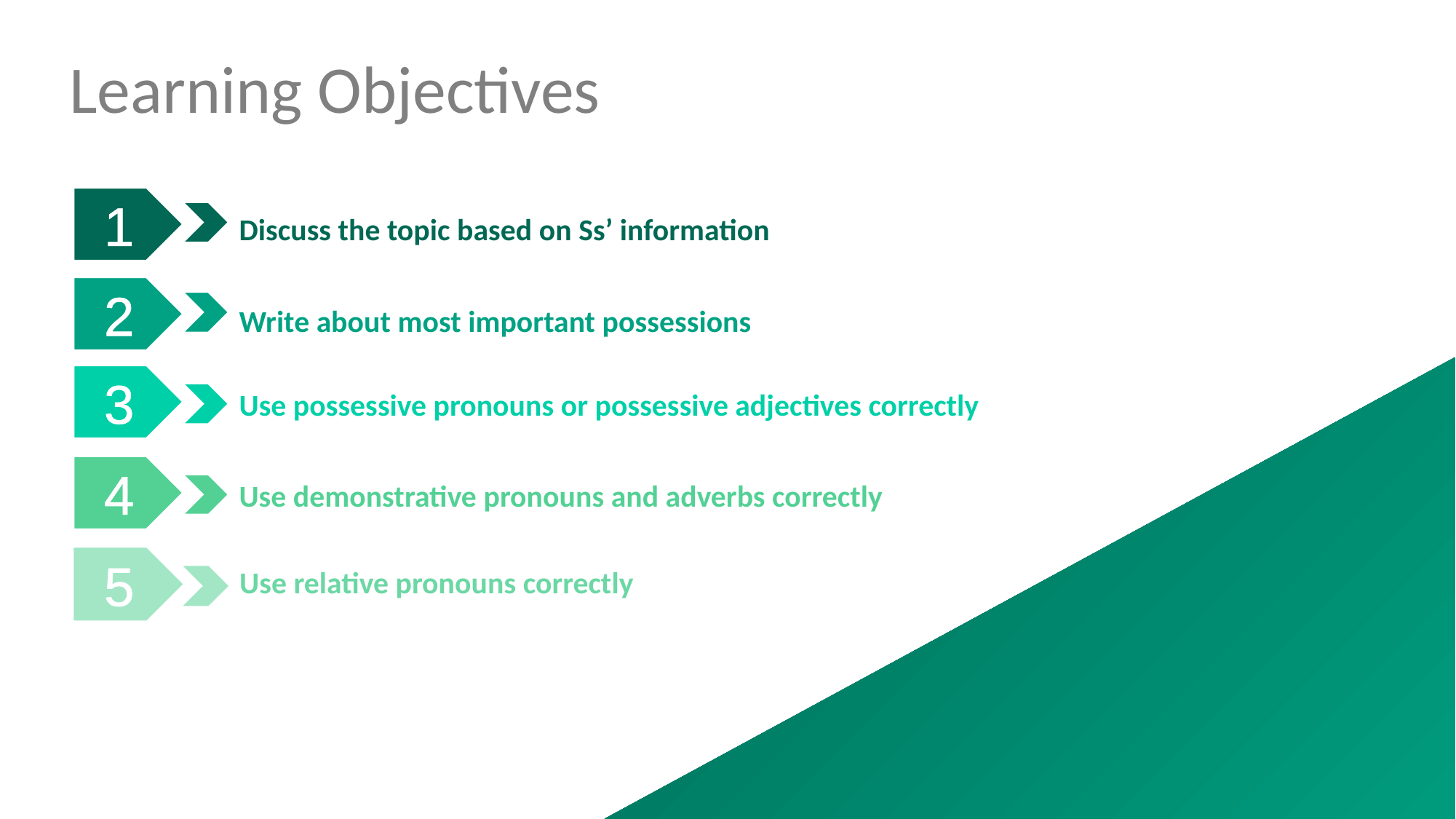

Learning Objectives
Discuss the topic based on Ss’ information
1

2

Write about most important possessions

3

Use possessive pronouns or possessive adjectives correctly
4

Use demonstrative pronouns and adverbs correctly
5

Use relative pronouns correctly